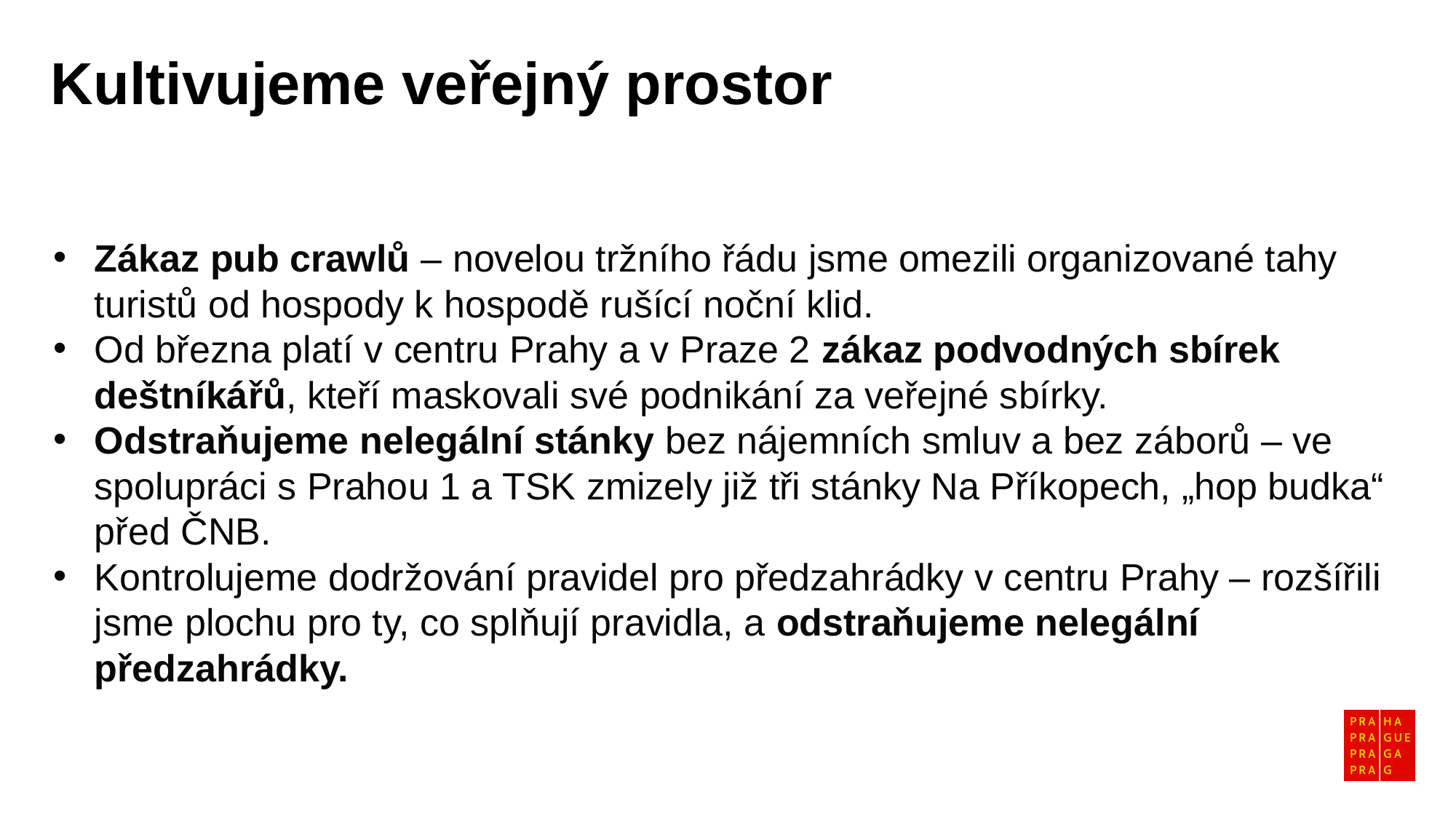

Kultivujeme veřejný prostor
Zákaz pub crawlů – novelou tržního řádu jsme omezili organizované tahy turistů od hospody k hospodě rušící noční klid.
Od března platí v centru Prahy a v Praze 2 zákaz podvodných sbírek deštníkářů, kteří maskovali své podnikání za veřejné sbírky.
Odstraňujeme nelegální stánky bez nájemních smluv a bez záborů – ve spolupráci s Prahou 1 a TSK zmizely již tři stánky Na Příkopech, „hop budka“ před ČNB.
Kontrolujeme dodržování pravidel pro předzahrádky v centru Prahy – rozšířili jsme plochu pro ty, co splňují pravidla, a odstraňujeme nelegální předzahrádky.